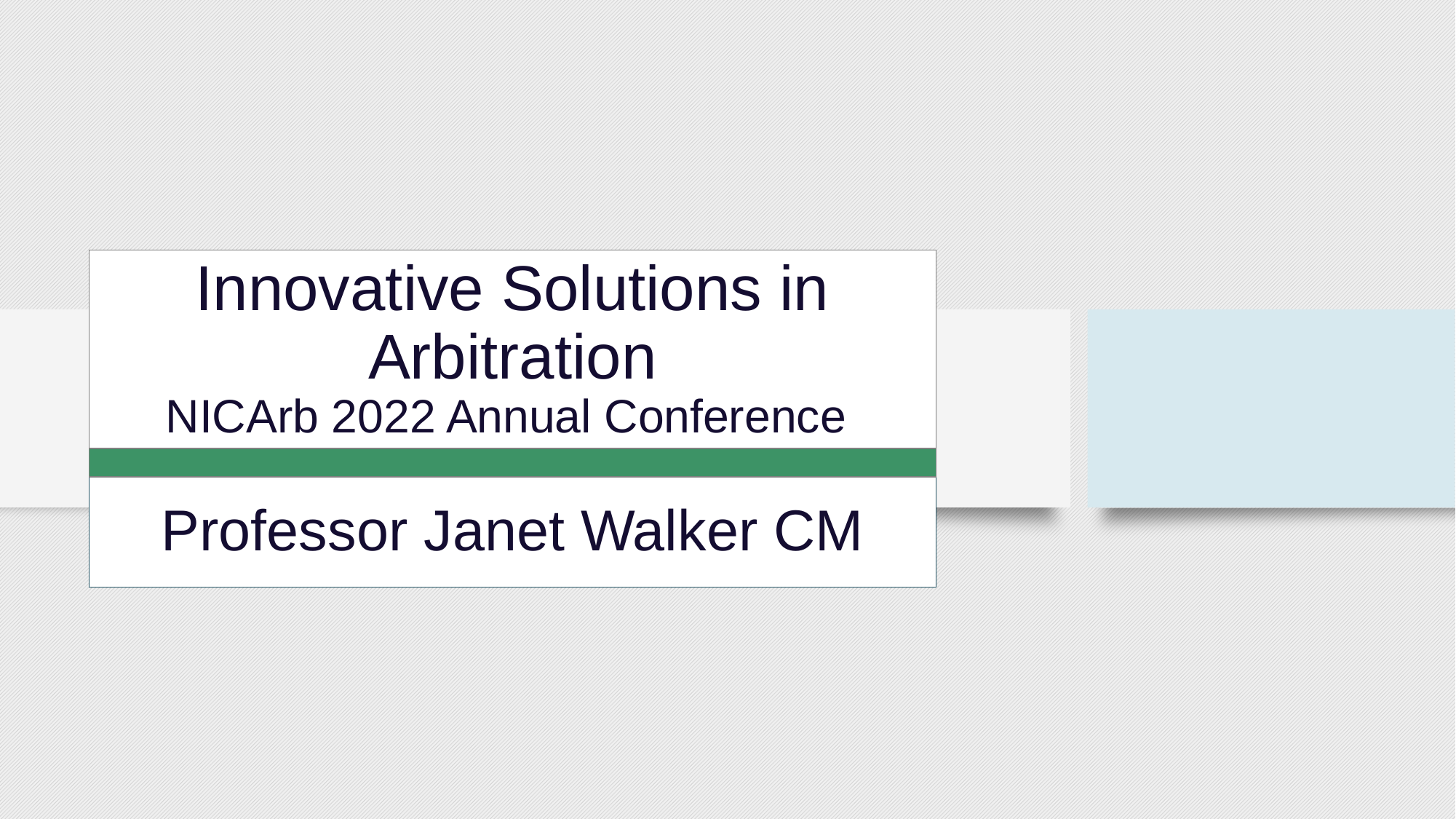

# Innovative Solutions in Arbitration NICArb 2022 Annual Conference

Professor Janet Walker CM